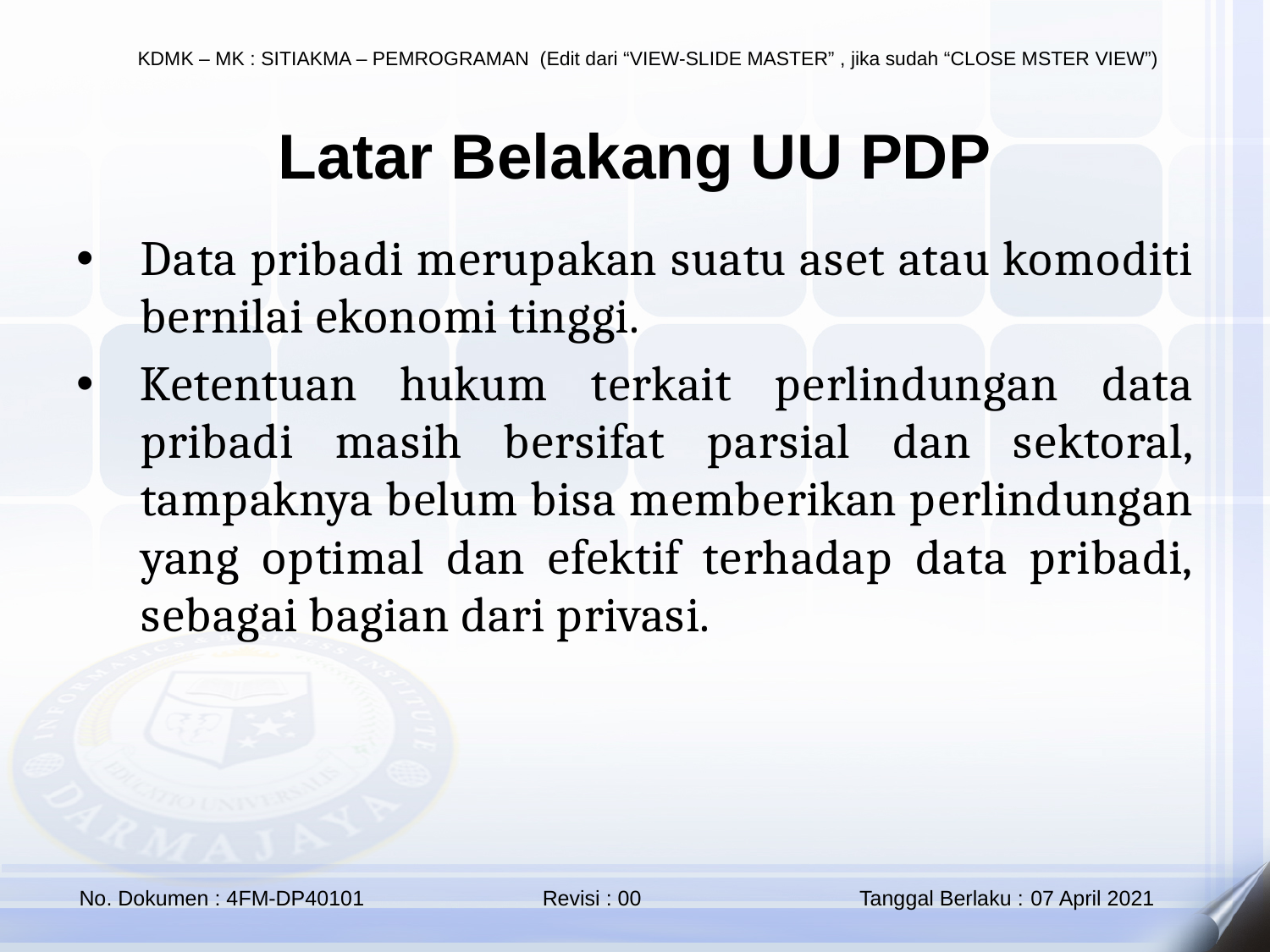

Latar Belakang UU PDP
Data pribadi merupakan suatu aset atau komoditi bernilai ekonomi tinggi.
Ketentuan hukum terkait perlindungan data pribadi masih bersifat parsial dan sektoral, tampaknya belum bisa memberikan perlindungan yang optimal dan efektif terhadap data pribadi, sebagai bagian dari privasi.